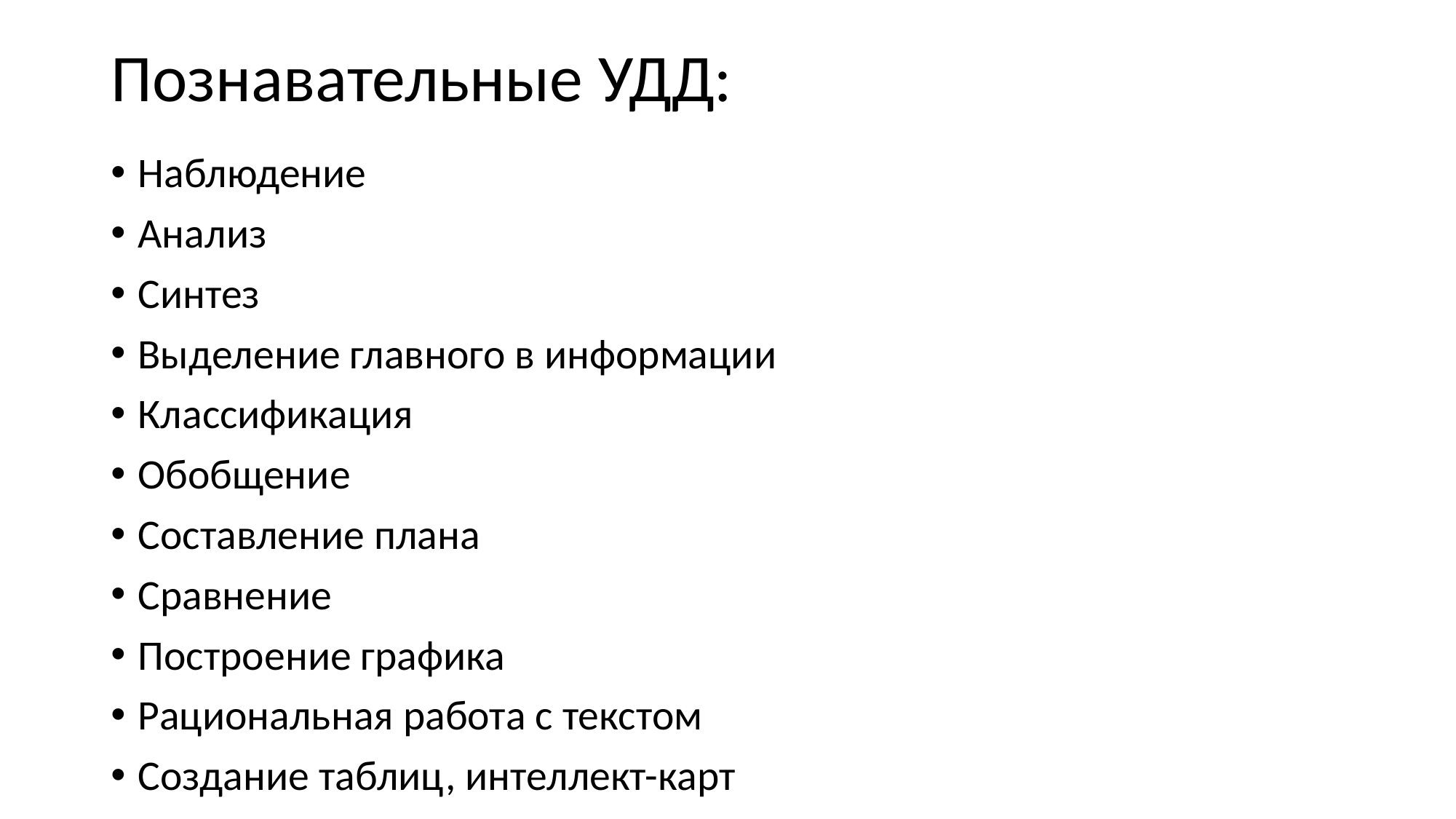

# Познавательные УДД:
Наблюдение
Анализ
Синтез
Выделение главного в информации
Классификация
Обобщение
Составление плана
Сравнение
Построение графика
Рациональная работа с текстом
Создание таблиц, интеллект-карт